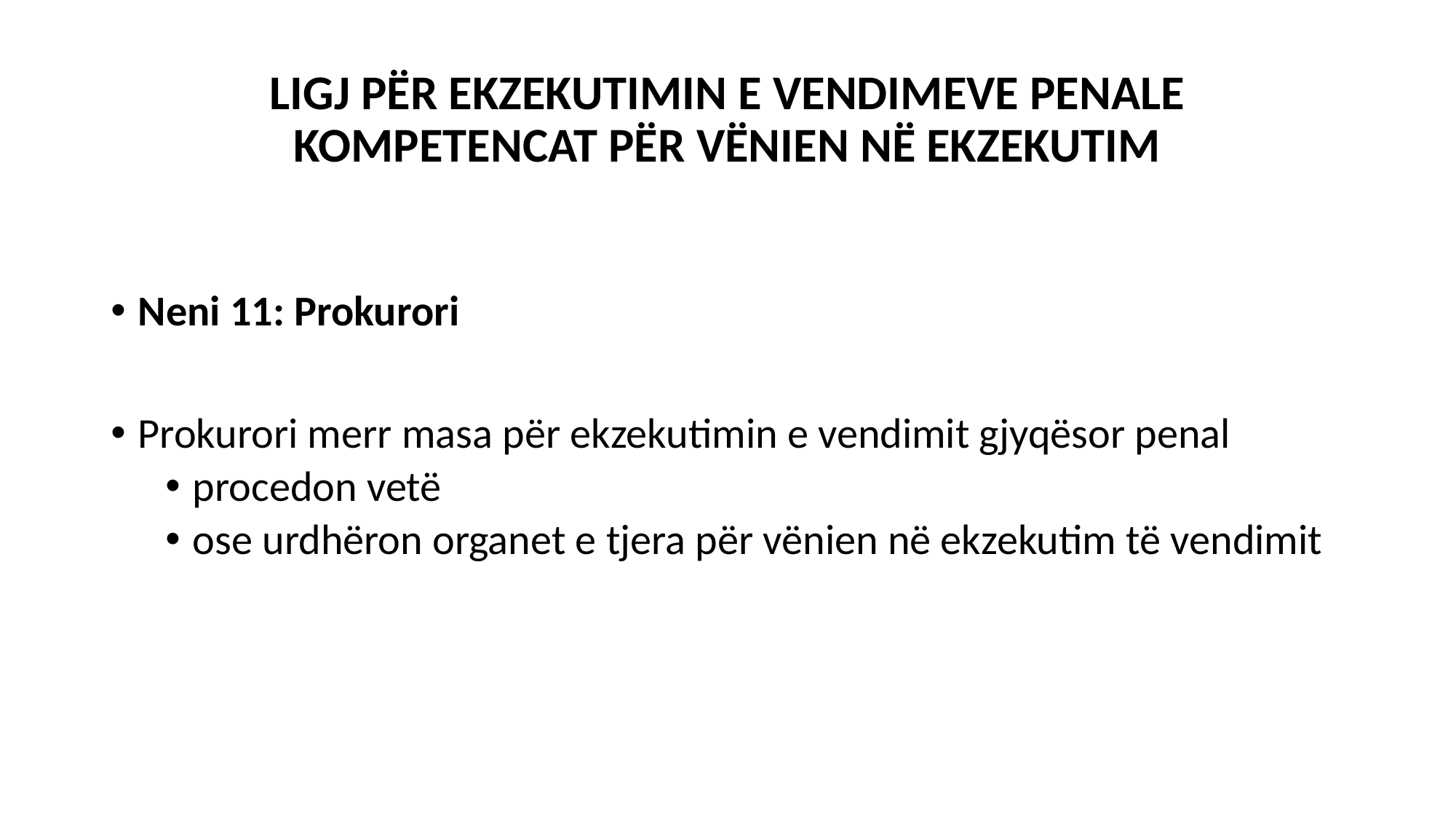

# LIGJ PËR EKZEKUTIMIN E VENDIMEVE PENALE KOMPETENCAT PËR VËNIEN NË EKZEKUTIM

Neni 11: Prokurori

Prokurori merr masa për ekzekutimin e vendimit gjyqësor penal
procedon vetë
ose urdhëron organet e tjera për vënien në ekzekutim të vendimit